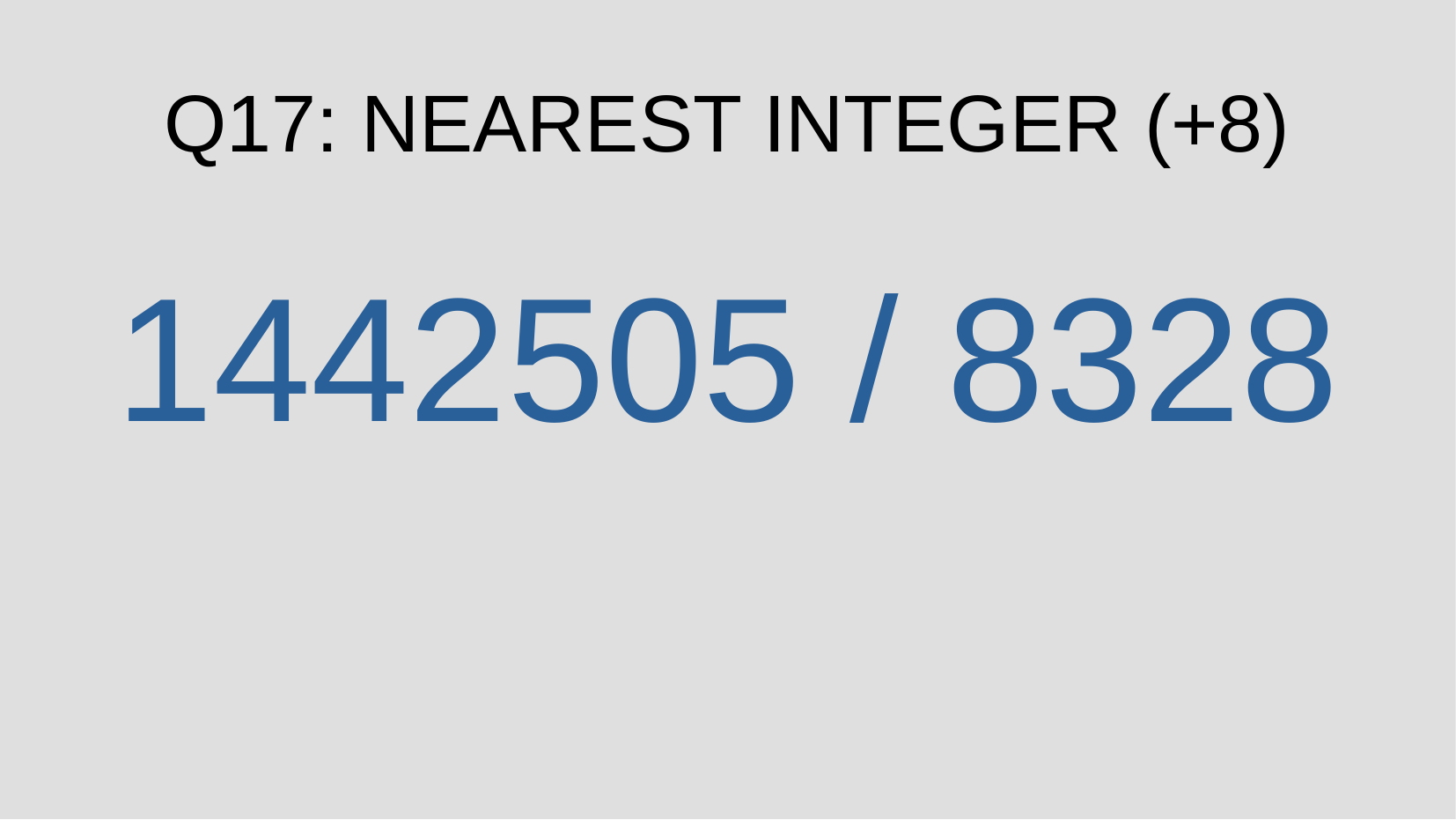

Q17: NEAREST INTEGER (+8)
1442505 / 8328